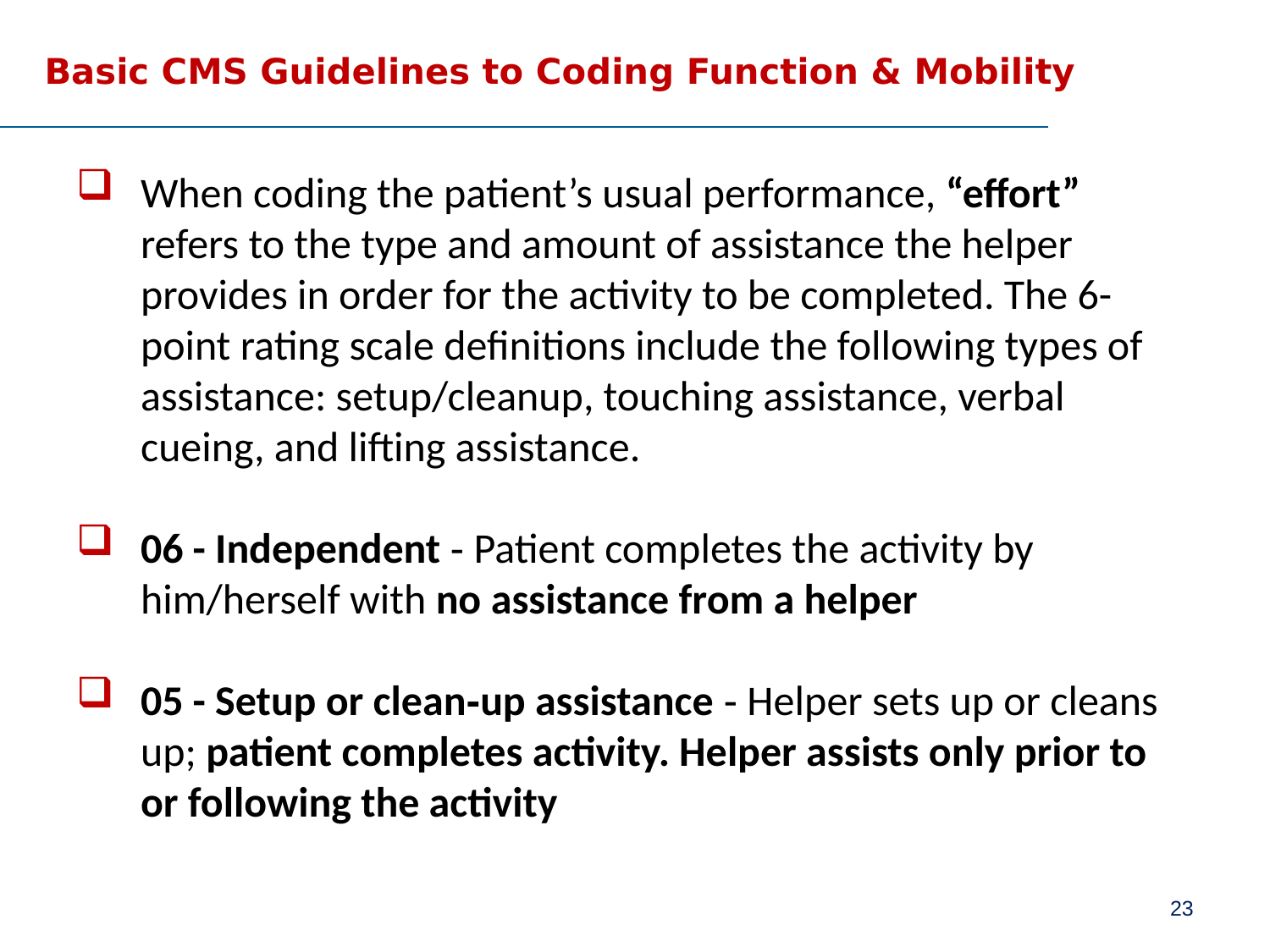

# Basic CMS Guidelines to Coding Function & Mobility
When coding the patient’s usual performance, “effort” refers to the type and amount of assistance the helper provides in order for the activity to be completed. The 6-point rating scale definitions include the following types of assistance: setup/cleanup, touching assistance, verbal cueing, and lifting assistance.

06 - Independent ‐ Patient completes the activity by him/herself with no assistance from a helper

05 - Setup or clean‐up assistance ‐ Helper sets up or cleans up; patient completes activity. Helper assists only prior to or following the activity

23